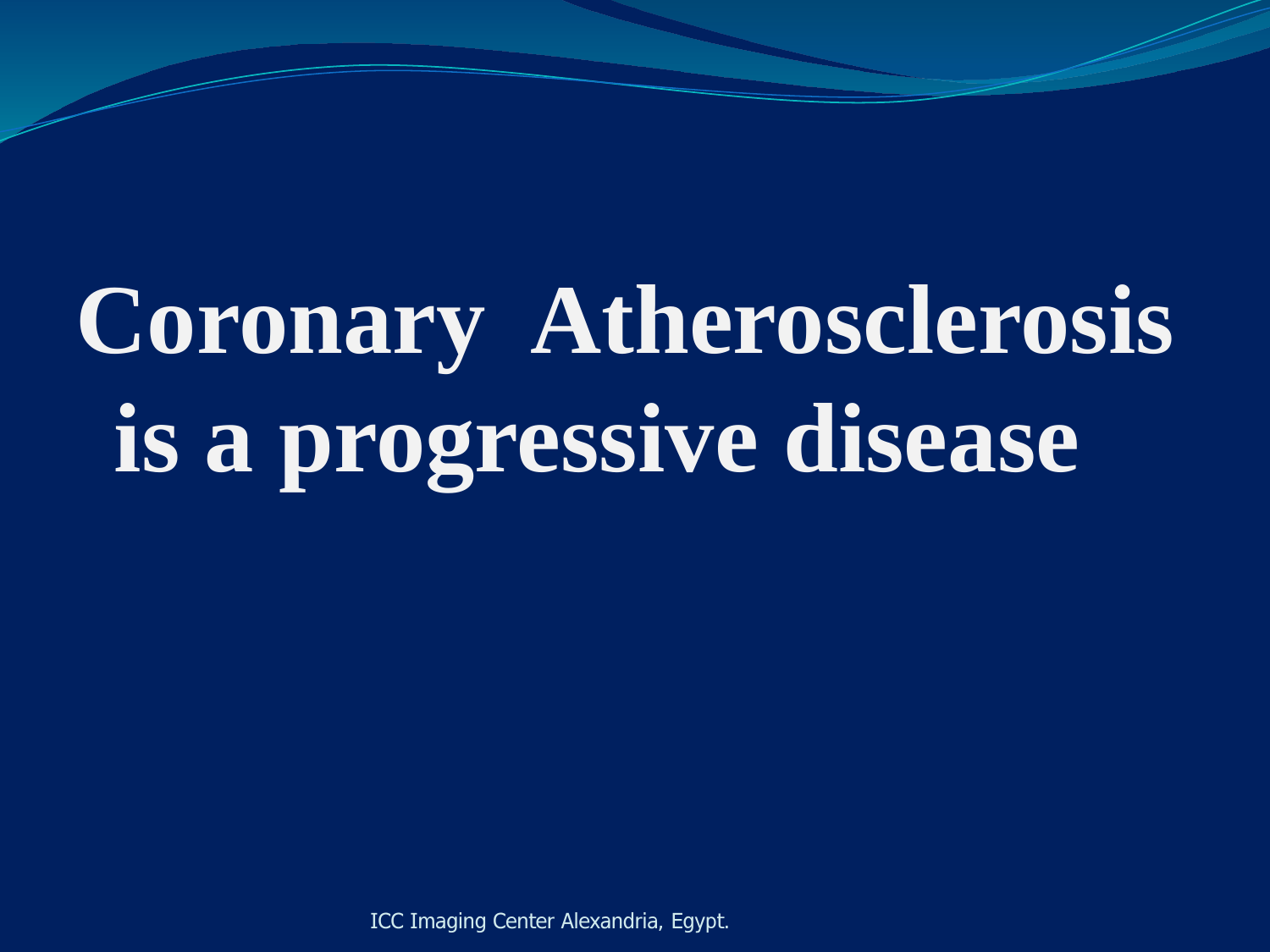

Coronary  Atherosclerosis is a progressive disease
#
ICC Imaging Center Alexandria, Egypt.